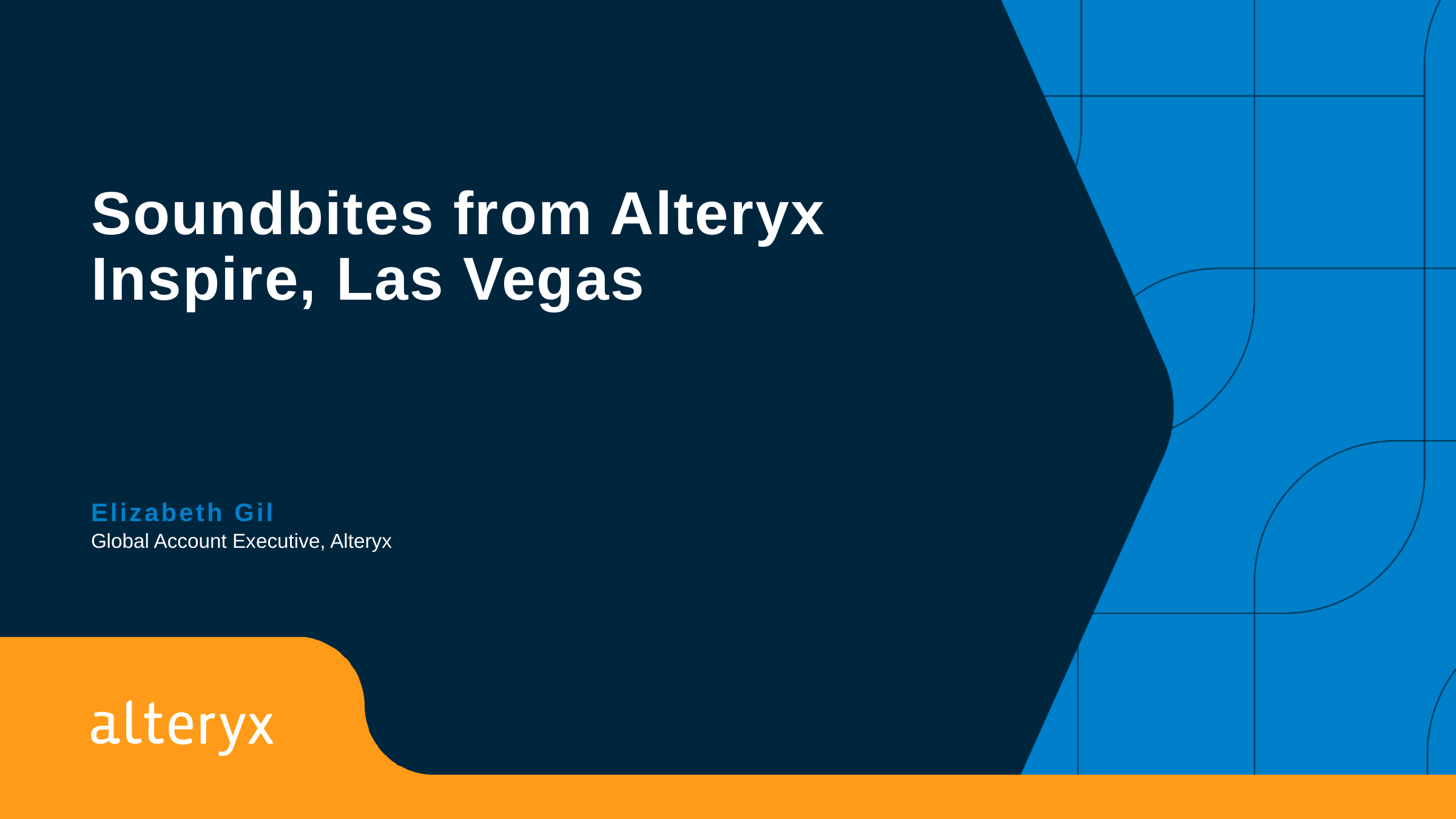

# Soundbites from Alteryx Inspire, Las Vegas
Elizabeth Gil
Global Account Executive, Alteryx